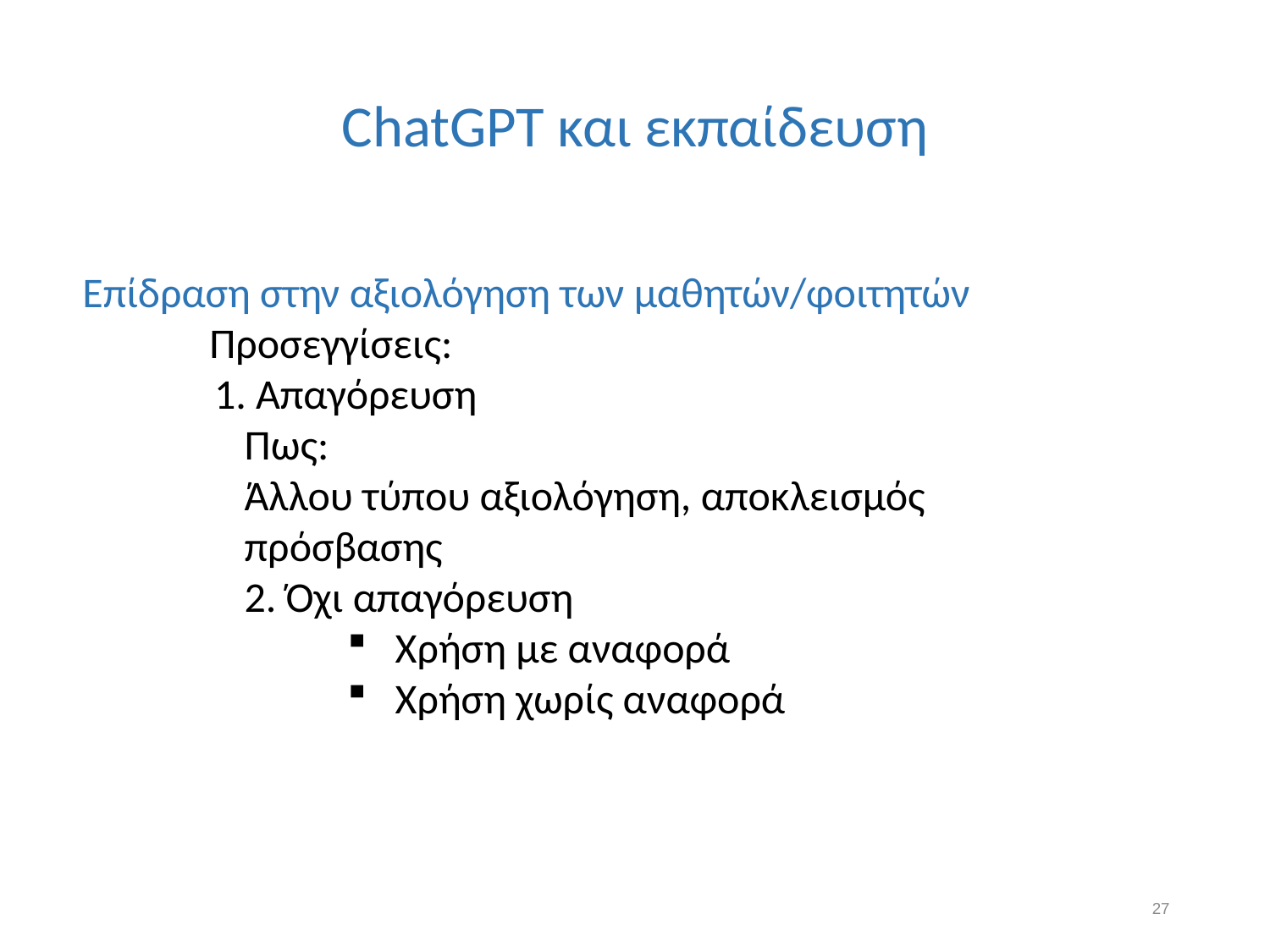

# ChatGPT και εκπαίδευση

Επίδραση στην αξιολόγηση των μαθητών/φοιτητών
	Προσεγγίσεις:
 Απαγόρευση
Πως:
Άλλου τύπου αξιολόγηση, αποκλεισμός πρόσβασης
2. Όχι απαγόρευση
Χρήση με αναφορά
Χρήση χωρίς αναφορά

27